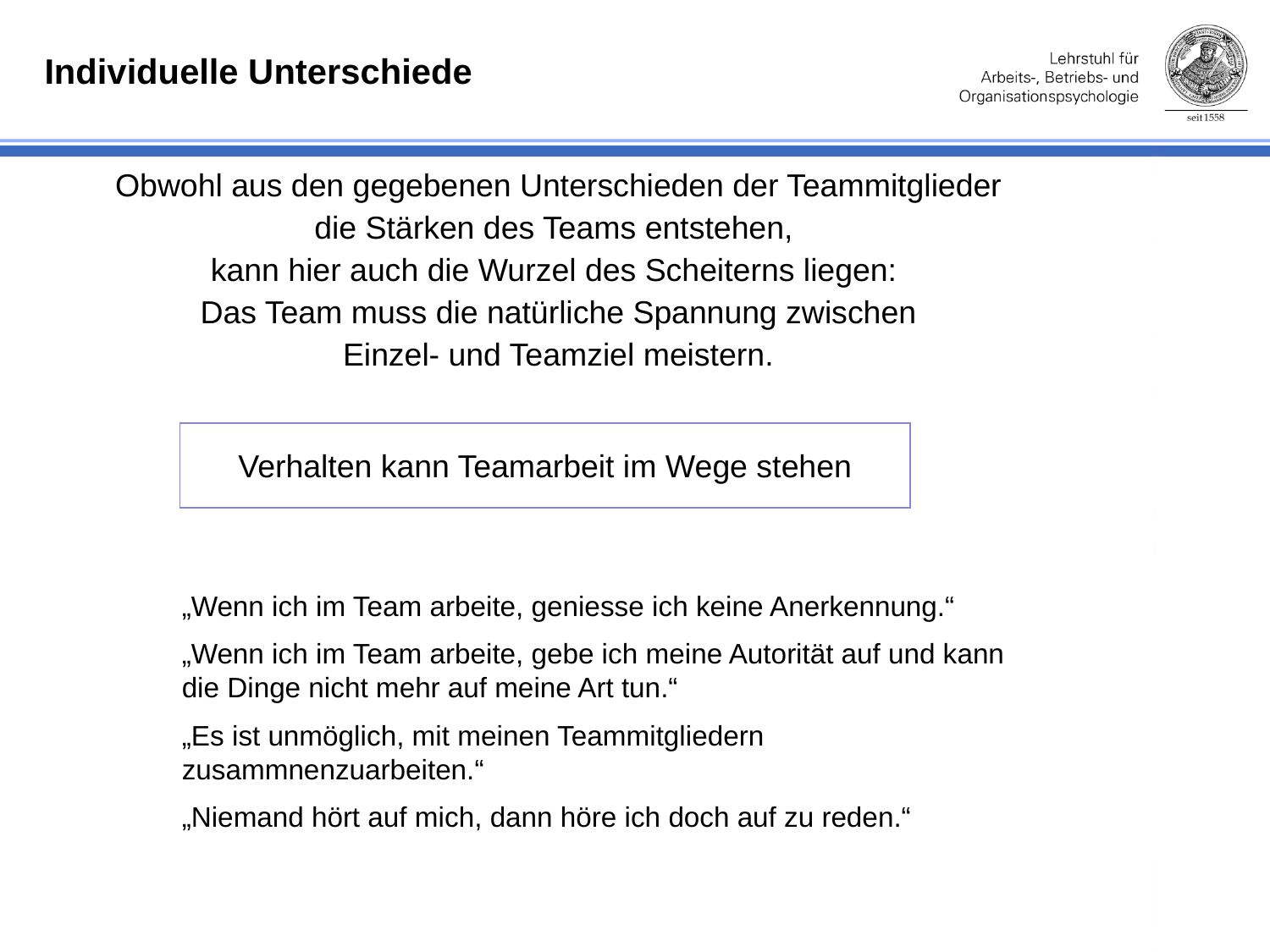

Individuelle Unterschiede
Obwohl aus den gegebenen Unterschieden der Teammitglieder
die Stärken des Teams entstehen,
kann hier auch die Wurzel des Scheiterns liegen:
Das Team muss die natürliche Spannung zwischen
Einzel- und Teamziel meistern.
Verhalten kann Teamarbeit im Wege stehen
„Wenn ich im Team arbeite, geniesse ich keine Anerkennung.“
„Wenn ich im Team arbeite, gebe ich meine Autorität auf und kann die Dinge nicht mehr auf meine Art tun.“
„Es ist unmöglich, mit meinen Teammitgliedern zusammnenzuarbeiten.“
„Niemand hört auf mich, dann höre ich doch auf zu reden.“